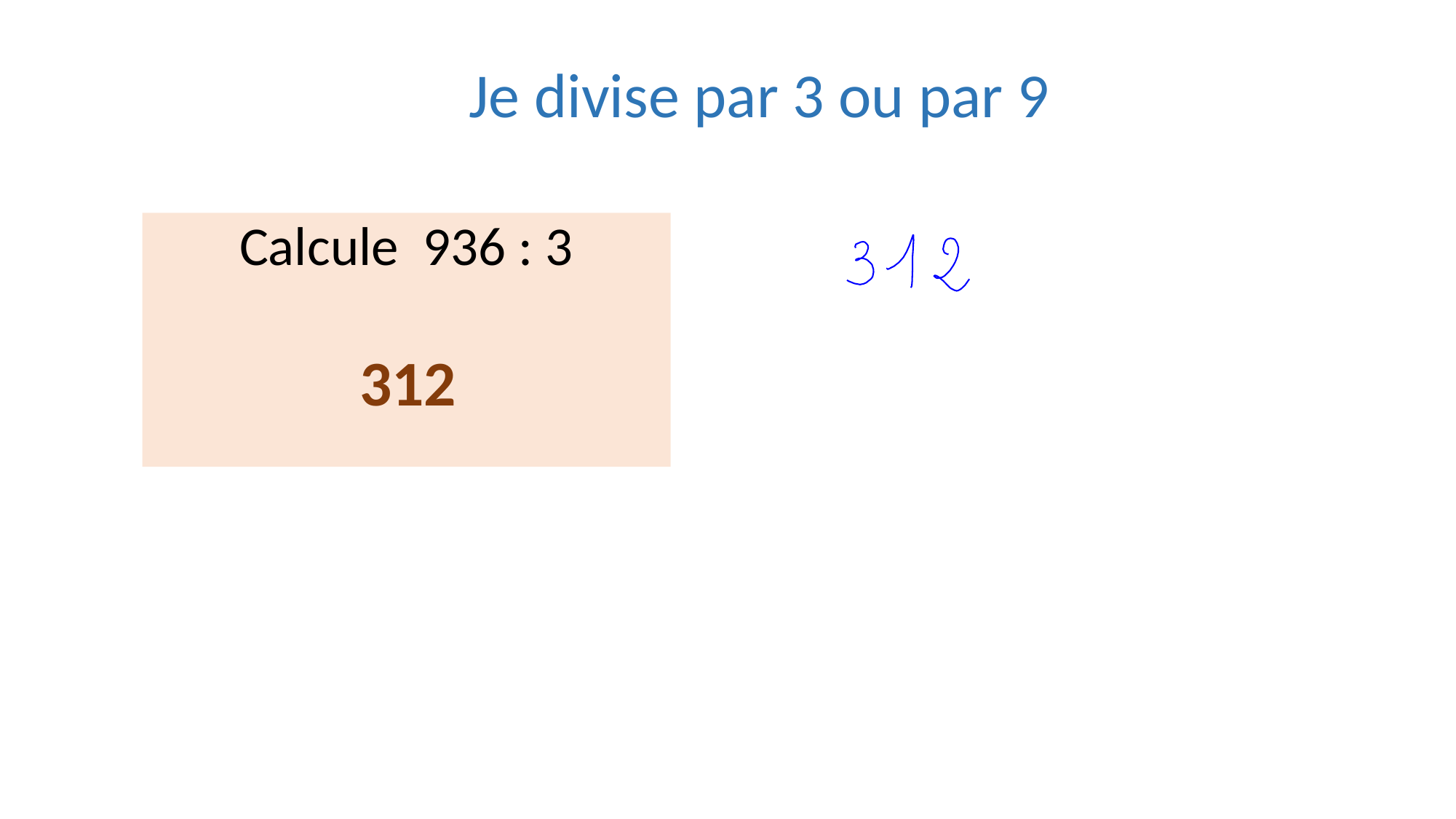

Je divise par 3 ou par 9

Calcule  936 : 3

312